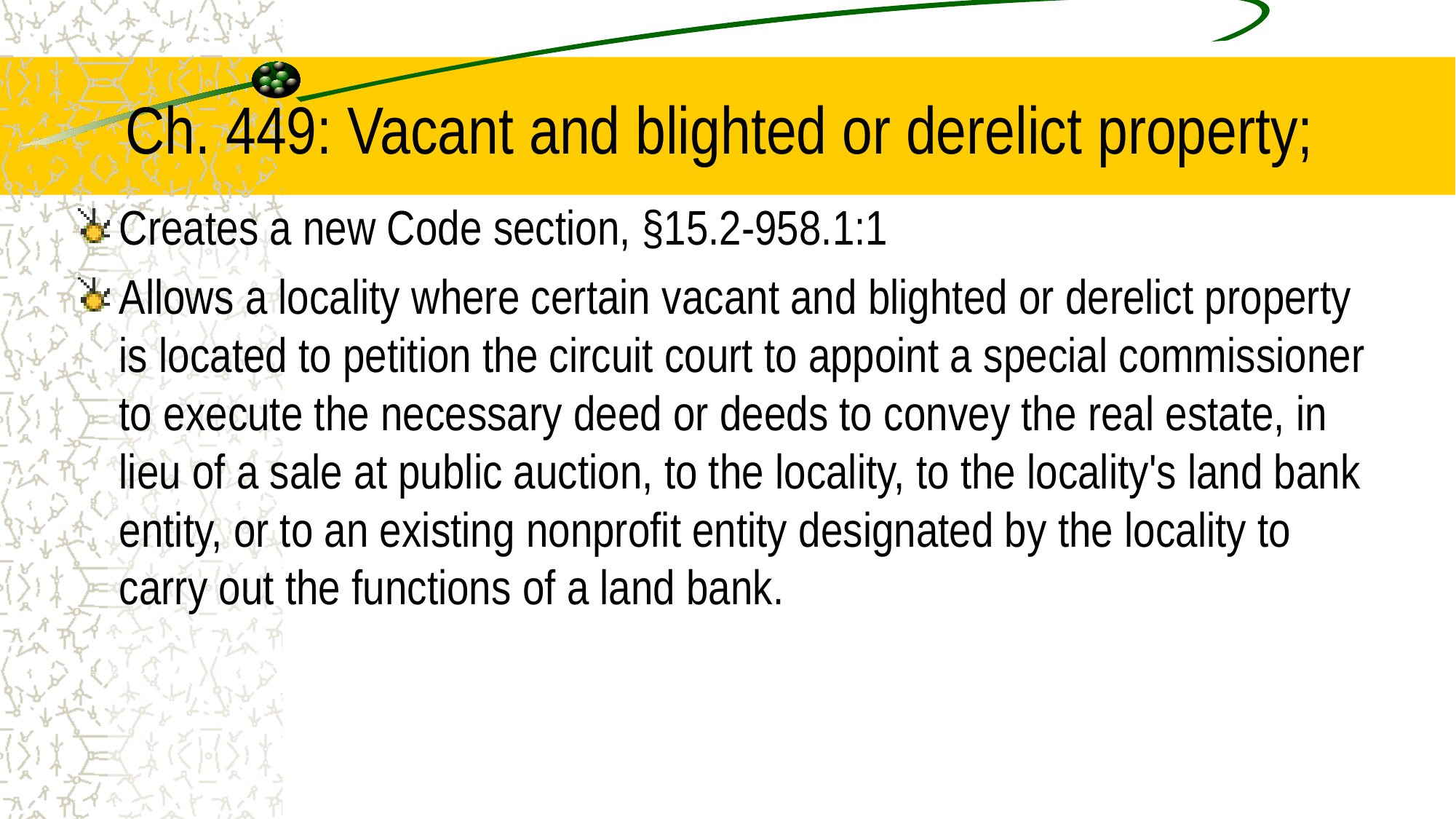

# Ch. 449: Vacant and blighted or derelict property;
Creates a new Code section, §15.2-958.1:1
Allows a locality where certain vacant and blighted or derelict property is located to petition the circuit court to appoint a special commissioner to execute the necessary deed or deeds to convey the real estate, in lieu of a sale at public auction, to the locality, to the locality's land bank entity, or to an existing nonprofit entity designated by the locality to carry out the functions of a land bank.